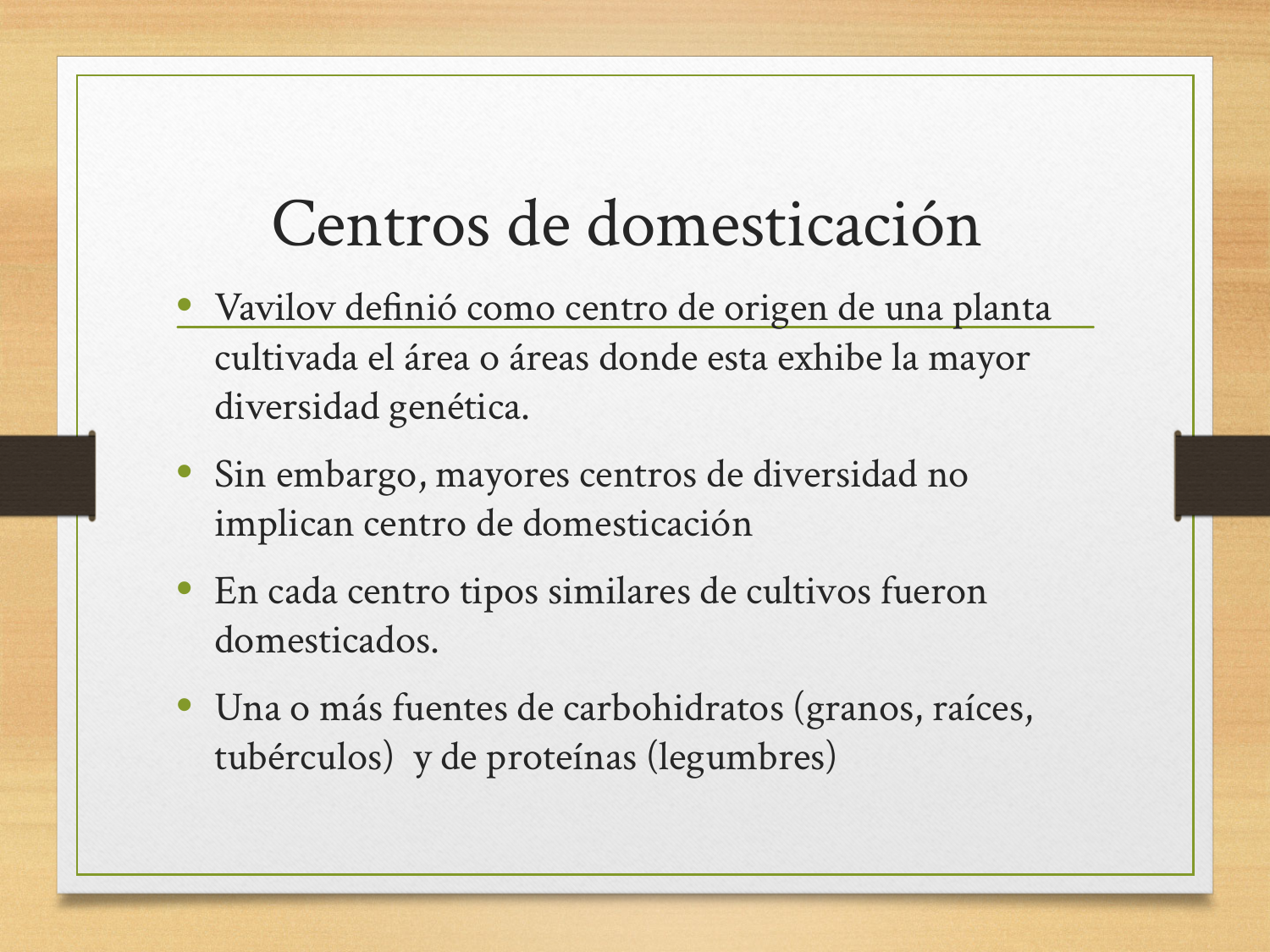

# Centros de domesticación
Vavilov definió como centro de origen de una planta cultivada el área o áreas donde esta exhibe la mayor diversidad genética.
Sin embargo, mayores centros de diversidad no implican centro de domesticación
En cada centro tipos similares de cultivos fueron domesticados.
Una o más fuentes de carbohidratos (granos, raíces, tubérculos)  y de proteínas (legumbres)